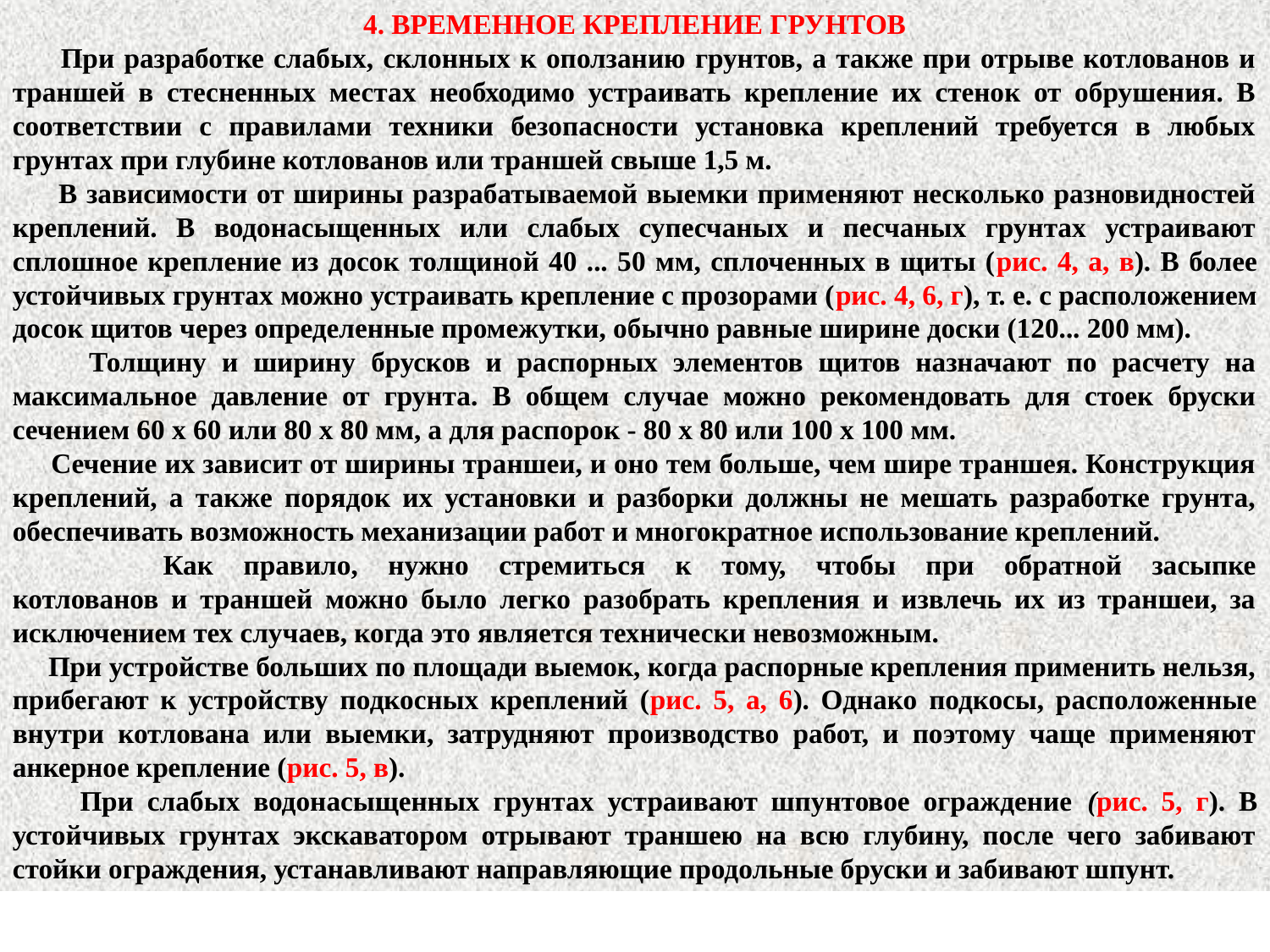

4. ВРЕМЕННОЕ КРЕПЛЕНИЕ ГРУНТОВ
     При разработке слабых, склонных к оползанию грунтов, а также при отрыве котлованов и траншей в стесненных местах необходимо устраивать крепление их стенок от обрушения. В соответствии с правилами техники безопасности установка креплений требуется в любых грунтах при глубине котлованов или траншей свыше 1,5 м.
     В зависимости от ширины разрабатываемой выемки применяют несколько разновидностей креплений. В водонасыщенных или слабых супесчаных и песчаных грунтах устраивают сплошное крепление из досок толщиной 40 ... 50 мм, сплоченных в щиты (рис. 4, а, в). В более устойчивых грунтах можно устраивать крепление с прозорами (рис. 4, 6, г), т. е. с расположением досок щитов через определенные промежутки, обычно равные ширине доски (120... 200 мм).
     Толщину и ширину брусков и распорных элементов щитов назначают по расчету на максимальное давление от грунта. В общем случае можно рекомендовать для стоек бруски сечением 60 х 60 или 80 х 80 мм, а для распорок - 80 х 80 или 100 х 100 мм.
     Сечение их зависит от ширины траншеи, и оно тем больше, чем шире траншея. Конструкция креплений, а также порядок их установки и разборки должны не мешать разработке грунта, обеспечивать возможность механизации работ и многократное использование креплений.
     Как правило, нужно стремиться к тому, чтобы при обратной засыпке
котлованов и траншей можно было легко разобрать крепления и извлечь их из траншеи, за исключением тех случаев, когда это является технически невозможным.
     При устройстве больших по площади выемок, когда распорные крепления применить нельзя, прибегают к устройству подкосных креплений (рис. 5, а, 6). Однако подкосы, расположенные внутри котлована или выемки, затрудняют производство работ, и поэтому чаще применяют анкерное крепление (рис. 5, в).
     При слабых водонасыщенных грунтах устраивают шпунтовое ограждение (рис. 5, г). В устойчивых грунтах экскаватором отрывают траншею на всю глубину, после чего забивают стойки ограждения, устанавливают направляющие продольные бруски и забивают шпунт.